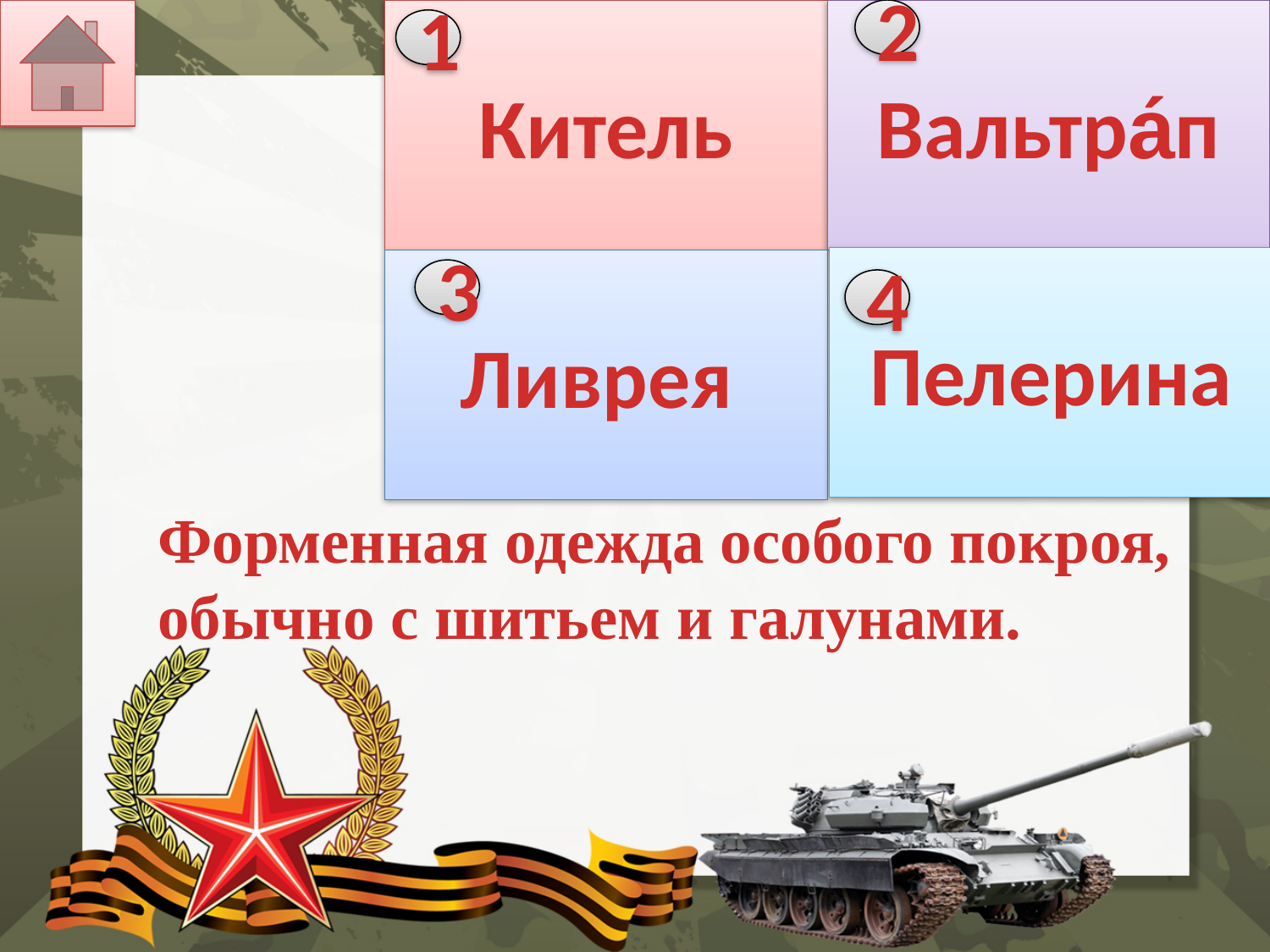

Китель
Вальтра́п
2
1
Пелерина
Ливрея
3
4
# Форменная одежда особого покроя, обычно с шитьем и галунами.